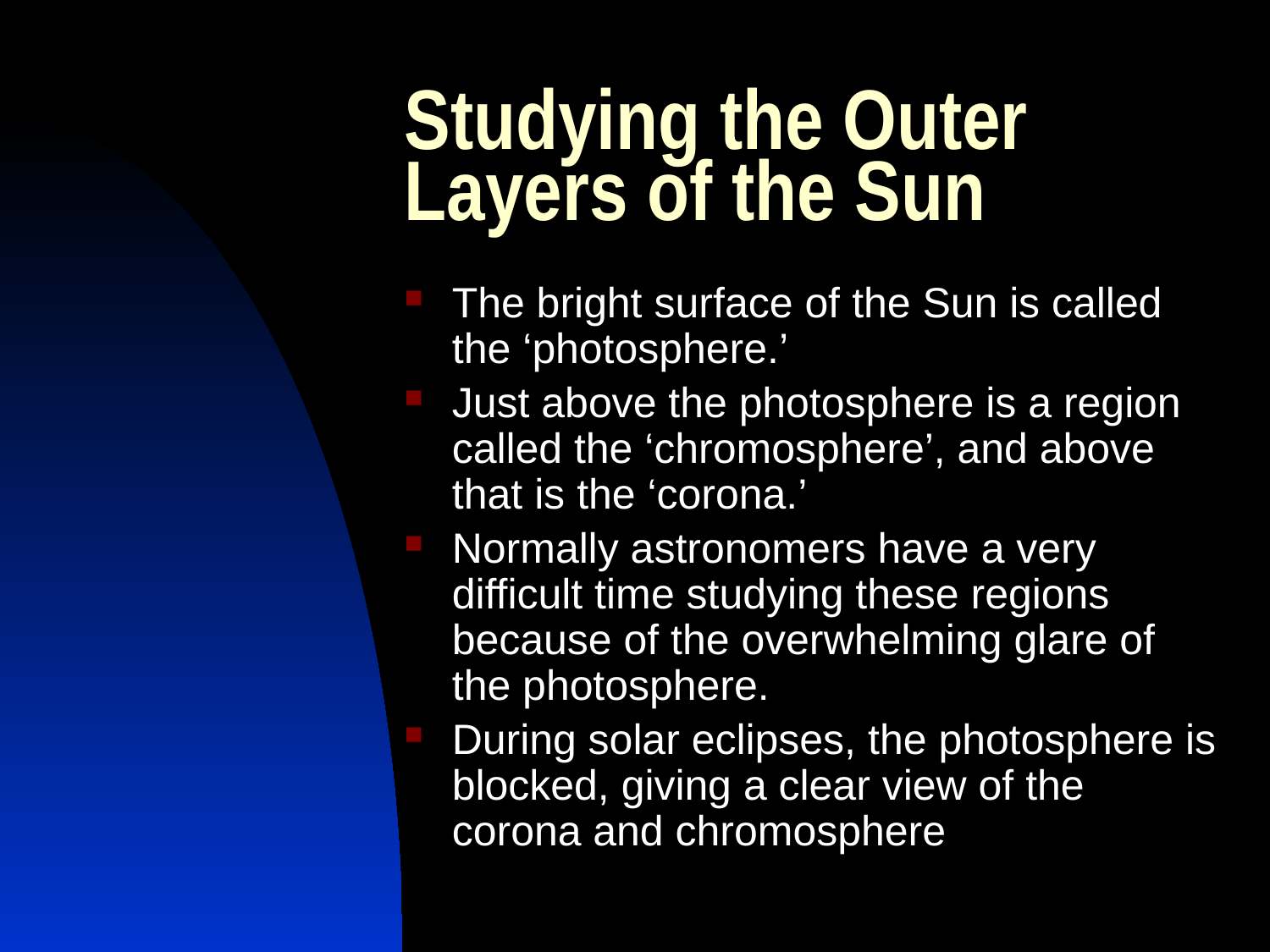

# Studying the Outer Layers of the Sun
The bright surface of the Sun is called the ‘photosphere.’
Just above the photosphere is a region called the ‘chromosphere’, and above that is the ‘corona.’
Normally astronomers have a very difficult time studying these regions because of the overwhelming glare of the photosphere.
During solar eclipses, the photosphere is blocked, giving a clear view of the corona and chromosphere